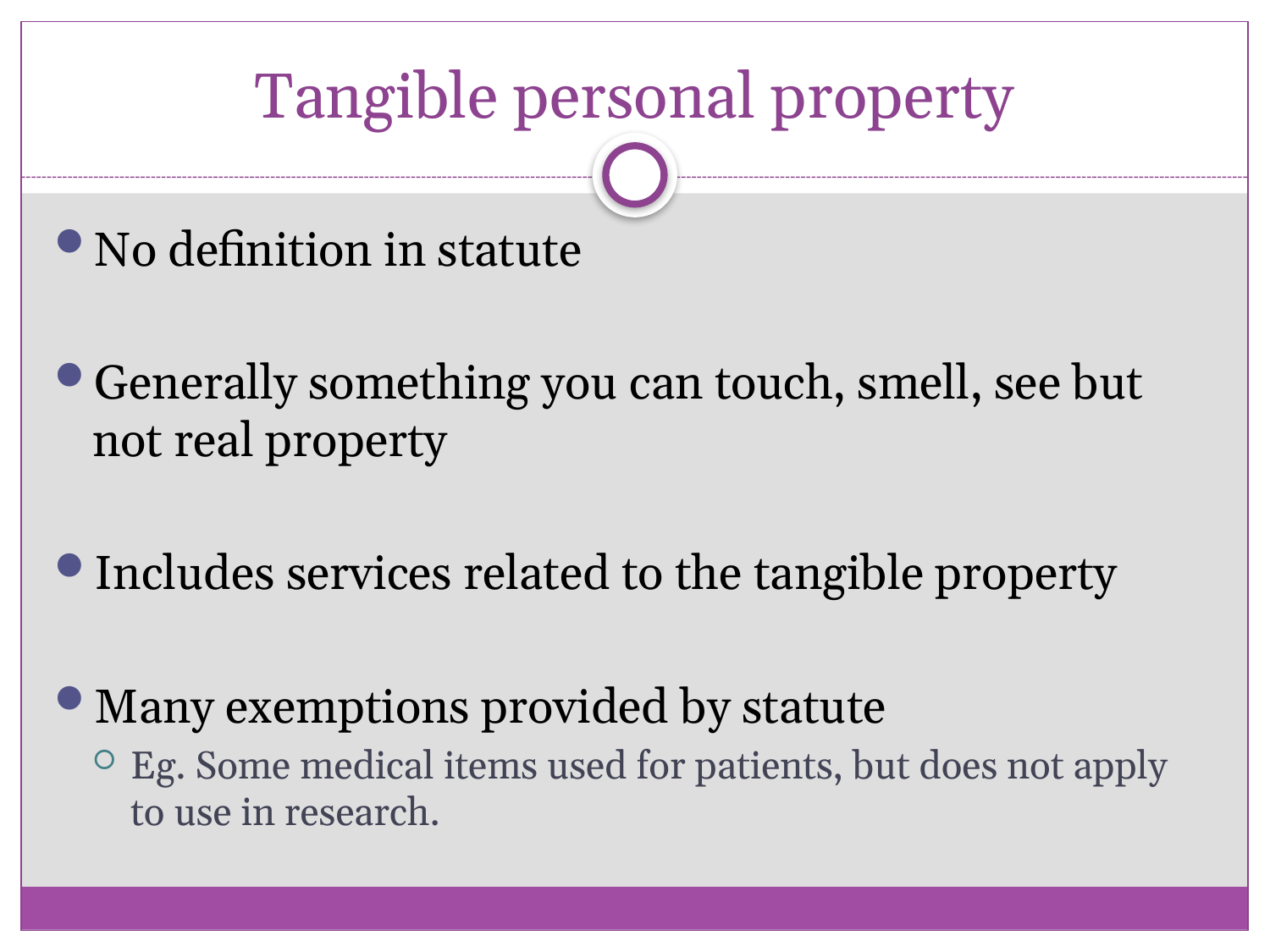

# Tangible personal property
No definition in statute

Generally something you can touch, smell, see but not real property

Includes services related to the tangible property

Many exemptions provided by statute
Eg. Some medical items used for patients, but does not apply to use in research.